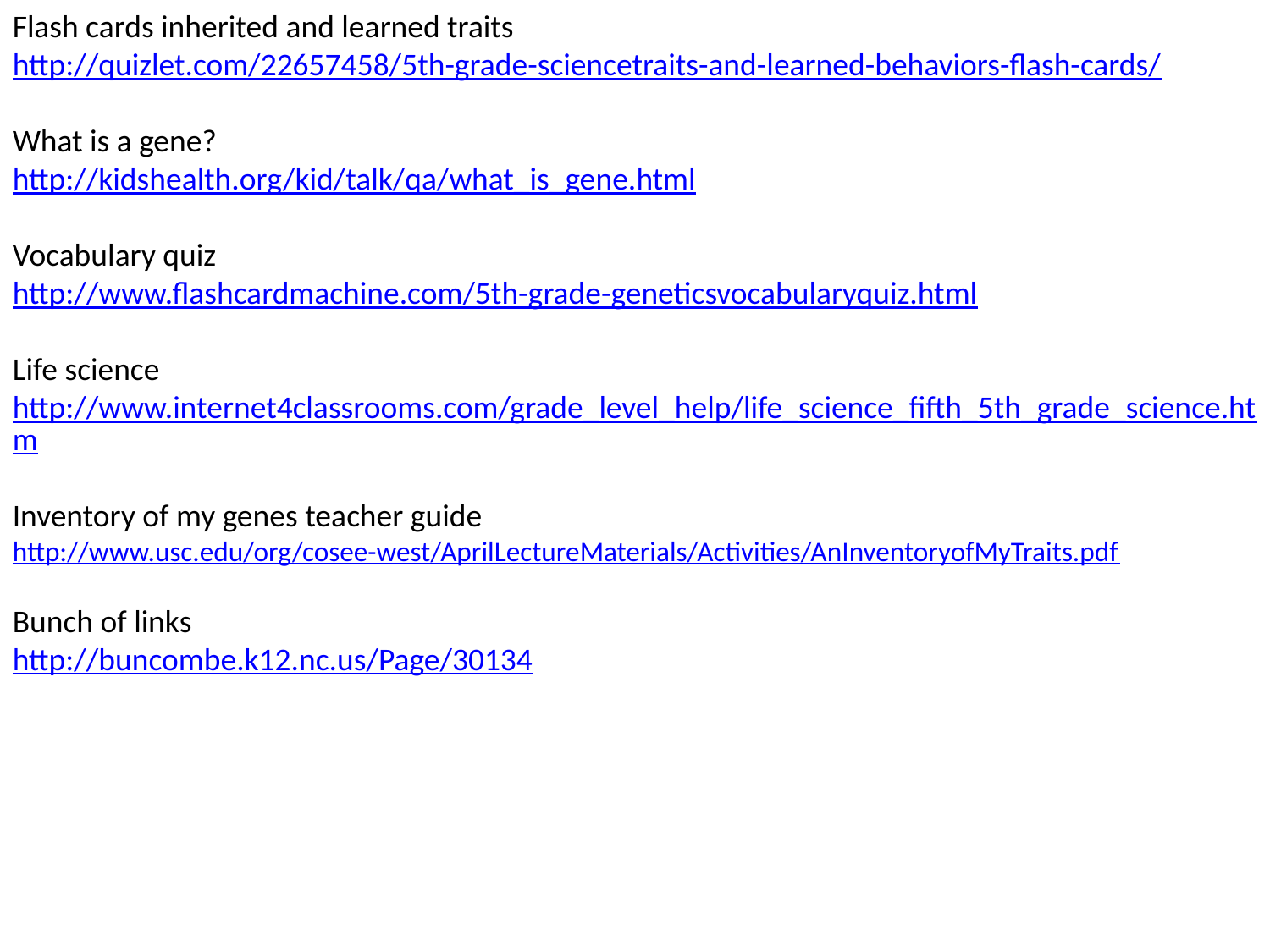

Flash cards inherited and learned traits
http://quizlet.com/22657458/5th-grade-sciencetraits-and-learned-behaviors-flash-cards/

What is a gene?
http://kidshealth.org/kid/talk/qa/what_is_gene.html

Vocabulary quiz
http://www.flashcardmachine.com/5th-grade-geneticsvocabularyquiz.html

Life science
http://www.internet4classrooms.com/grade_level_help/life_science_fifth_5th_grade_science.htm

Inventory of my genes teacher guide
http://www.usc.edu/org/cosee-west/AprilLectureMaterials/Activities/AnInventoryofMyTraits.pdf

Bunch of links
http://buncombe.k12.nc.us/Page/30134